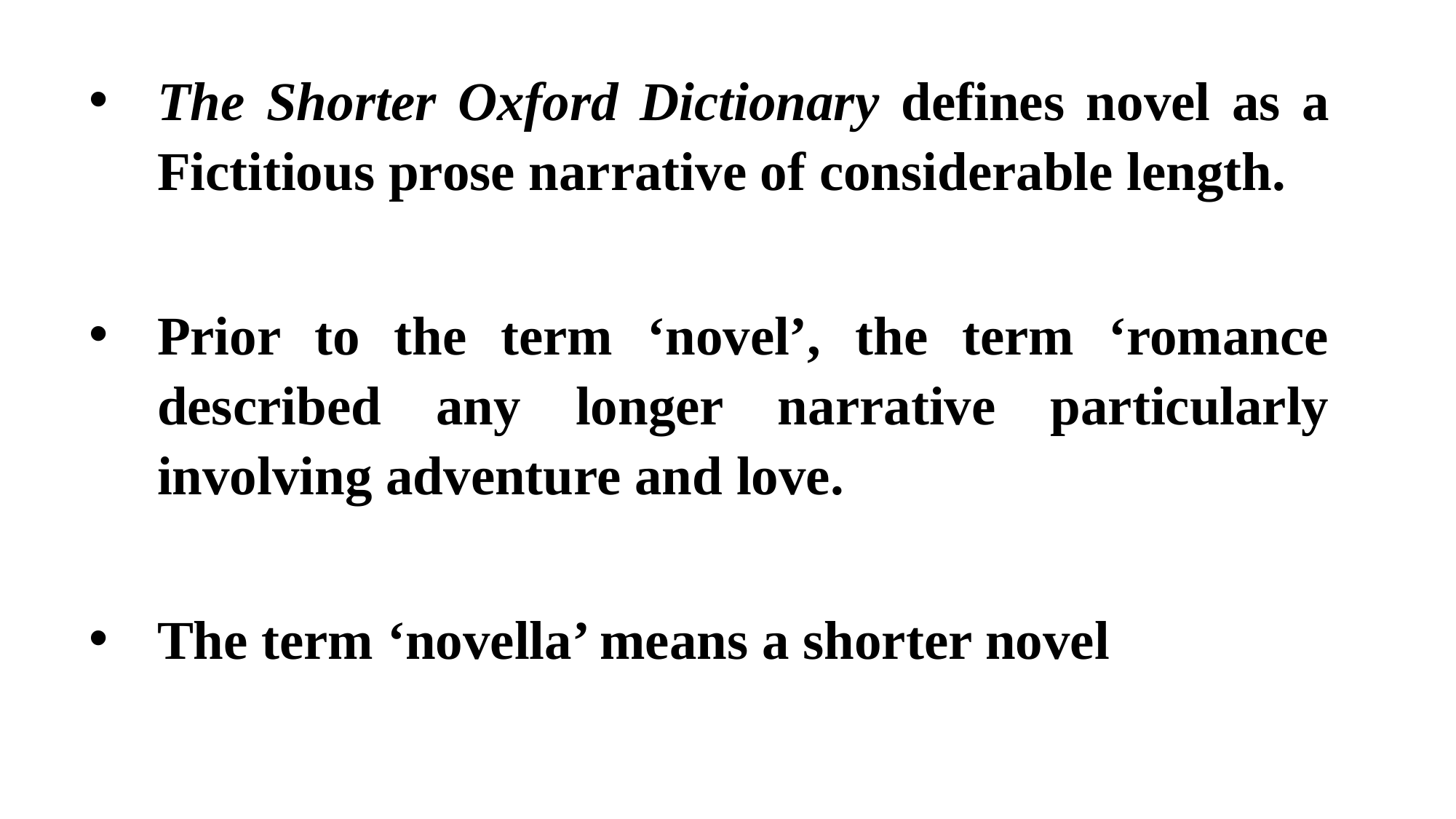

The Shorter Oxford Dictionary defines novel as a Fictitious prose narrative of considerable length.

Prior to the term ‘novel’, the term ‘romance described any longer narrative particularly involving adventure and love.

The term ‘novella’ means a shorter novel